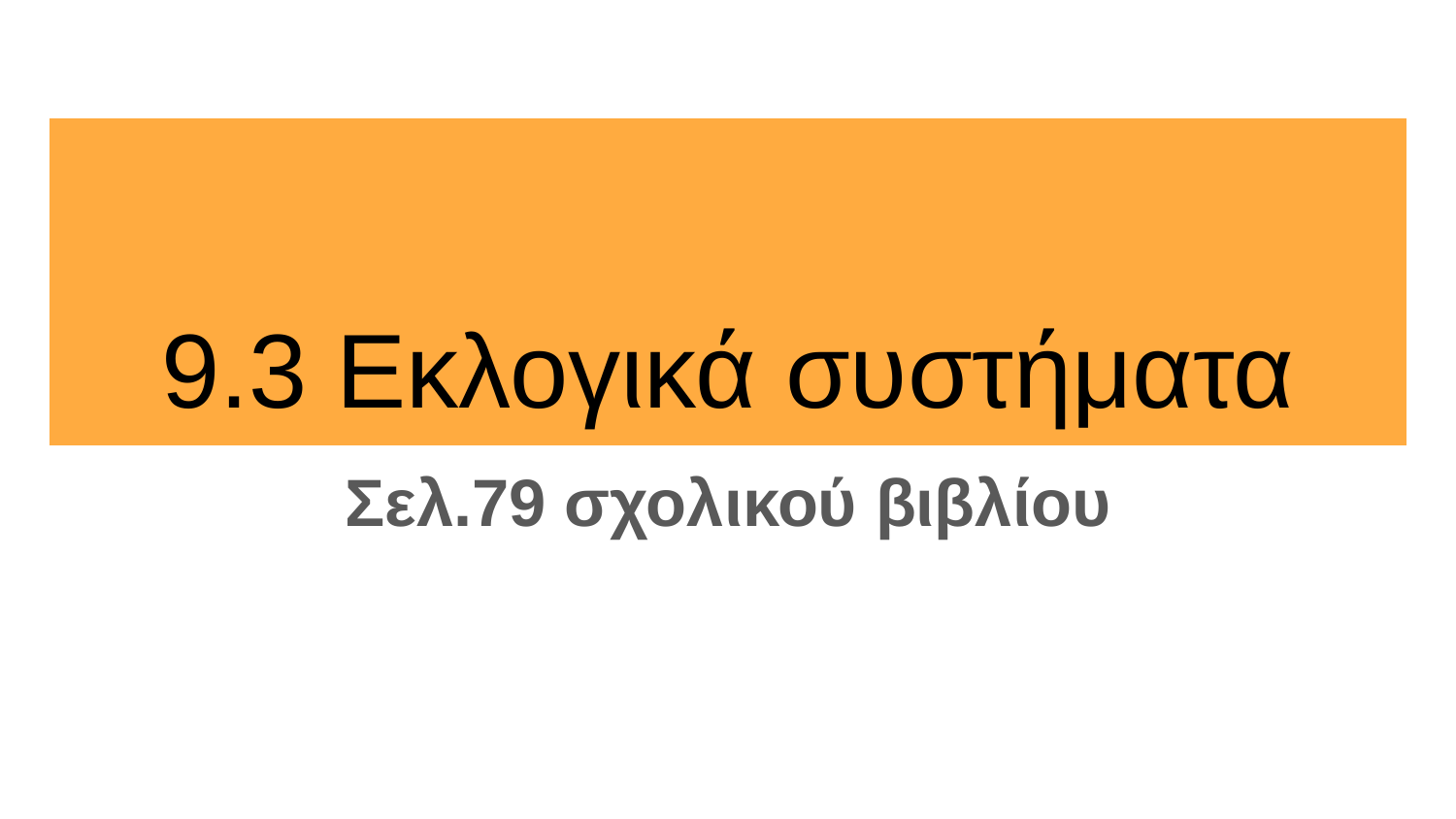

# 9.3 Εκλογικά συστήματα
Σελ.79 σχολικού βιβλίου